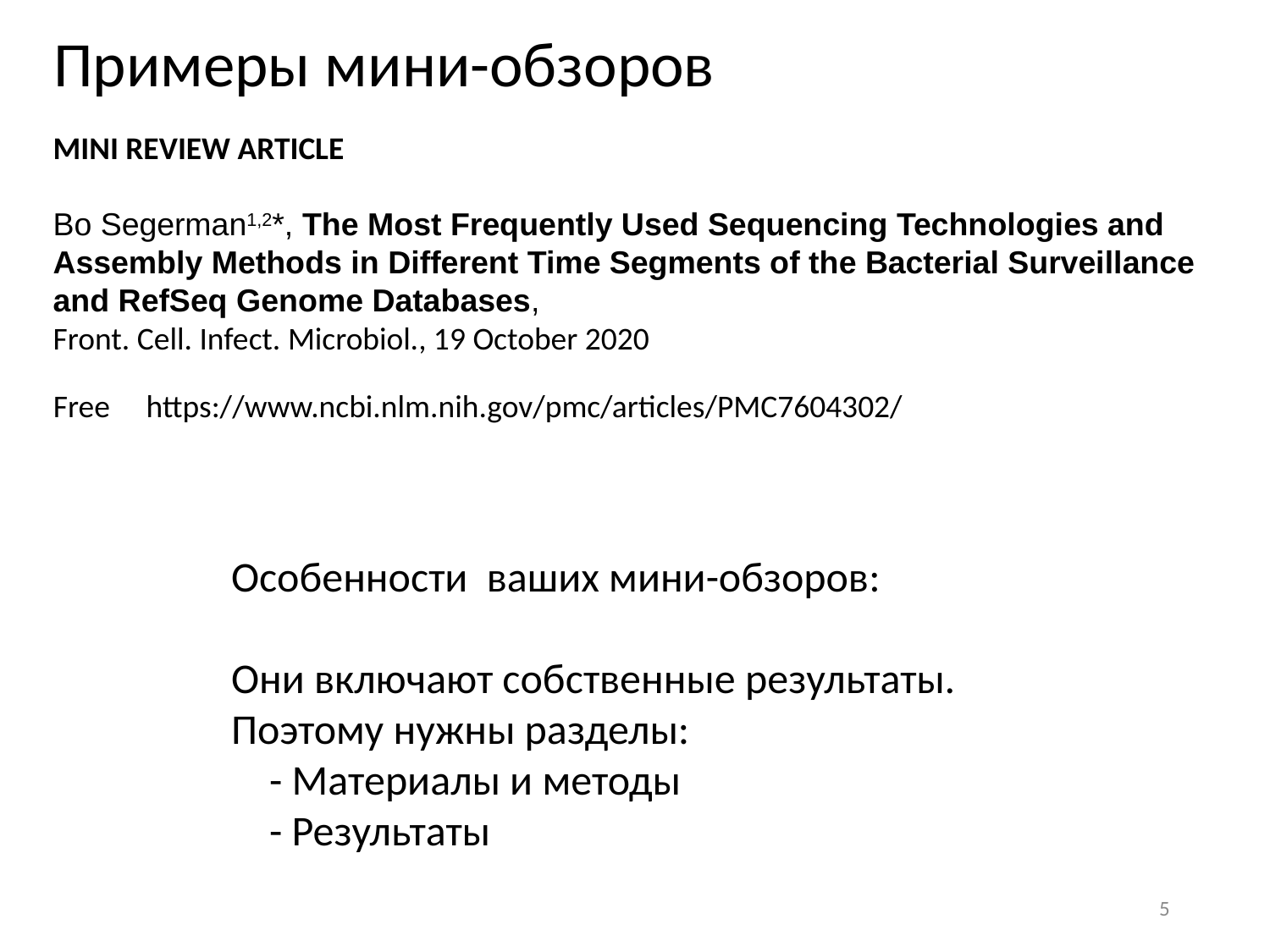

# Примеры мини-обзоров
MINI REVIEW ARTICLE

Bo Segerman1,2*, The Most Frequently Used Sequencing Technologies and Assembly Methods in Different Time Segments of the Bacterial Surveillance and RefSeq Genome Databases,
Front. Cell. Infect. Microbiol., 19 October 2020
Free     https://www.ncbi.nlm.nih.gov/pmc/articles/PMC7604302/
Особенности  ваших мини-обзоров:
Они включают собственные результаты.
Поэтому нужны разделы:
    - Материалы и методы
    - Результаты
5